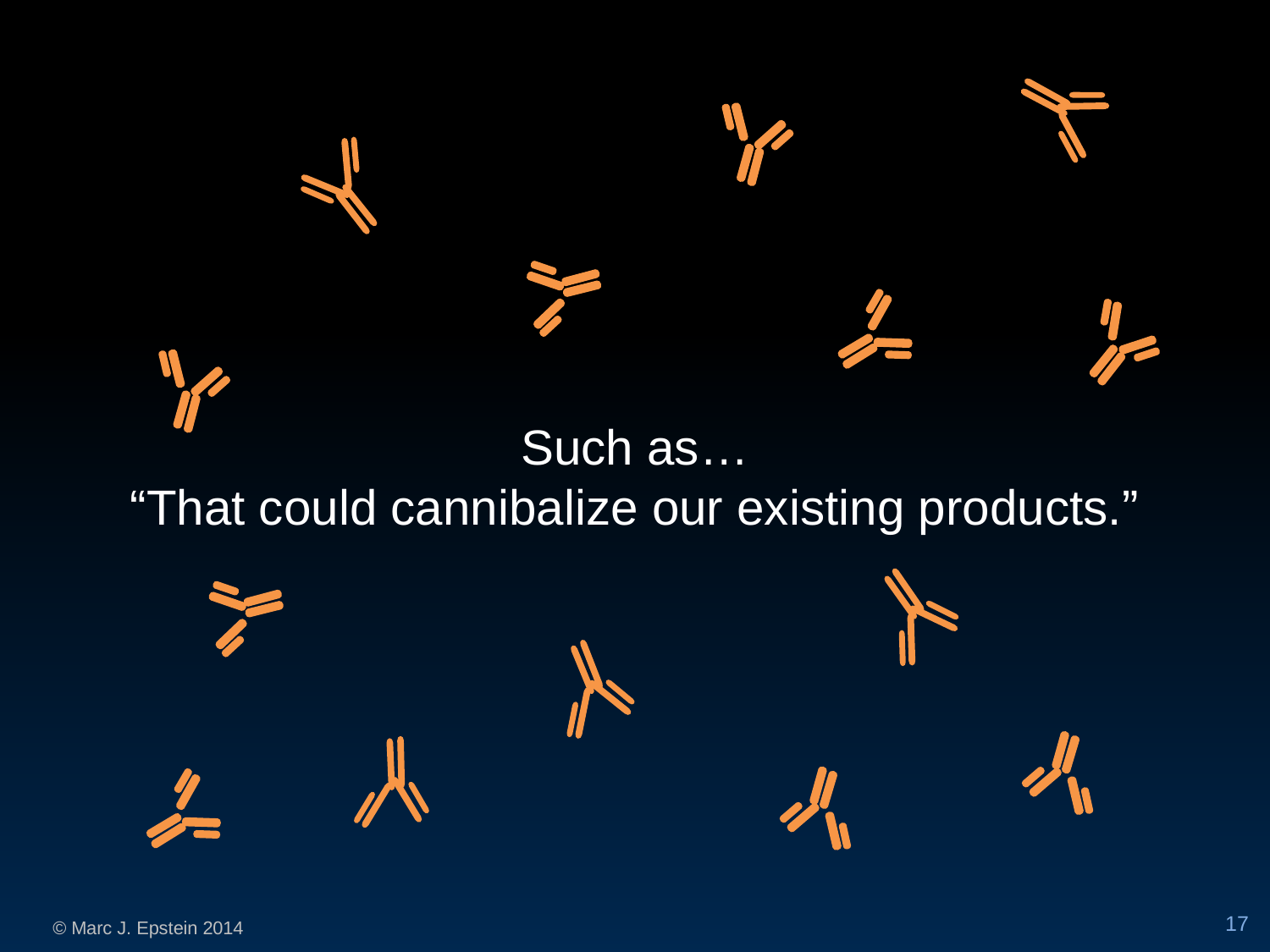

Such as…
“That could cannibalize our existing products.”

17